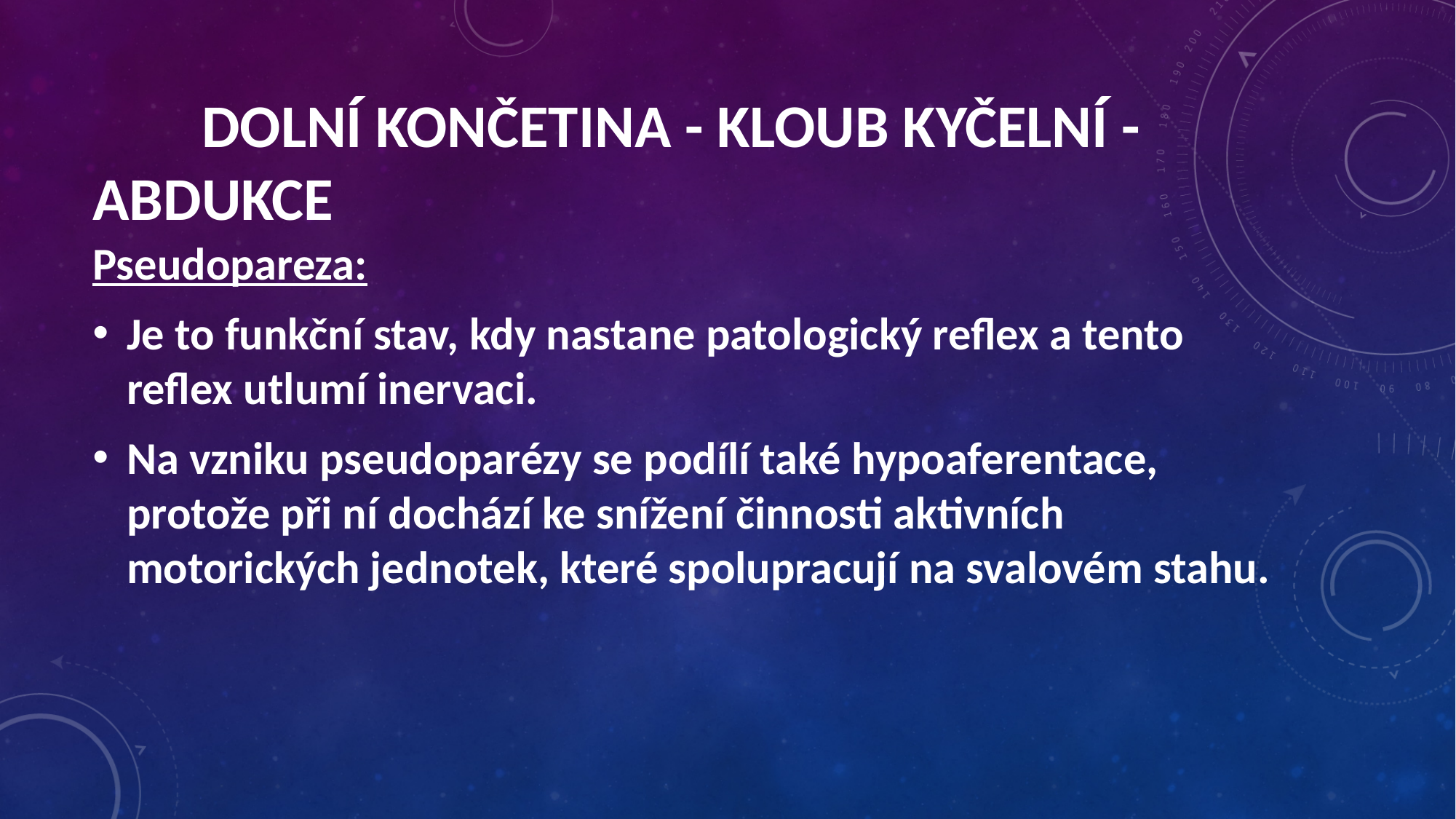

Dolní končetina - kloub kyčelní - aBdukce
Pseudopareza:
Je to funkční stav, kdy nastane patologický reflex a tento reflex utlumí inervaci.
Na vzniku pseudoparézy se podílí také hypoaferentace, protože při ní dochází ke snížení činnosti aktivních motorických jednotek, které spolupracují na svalovém stahu.